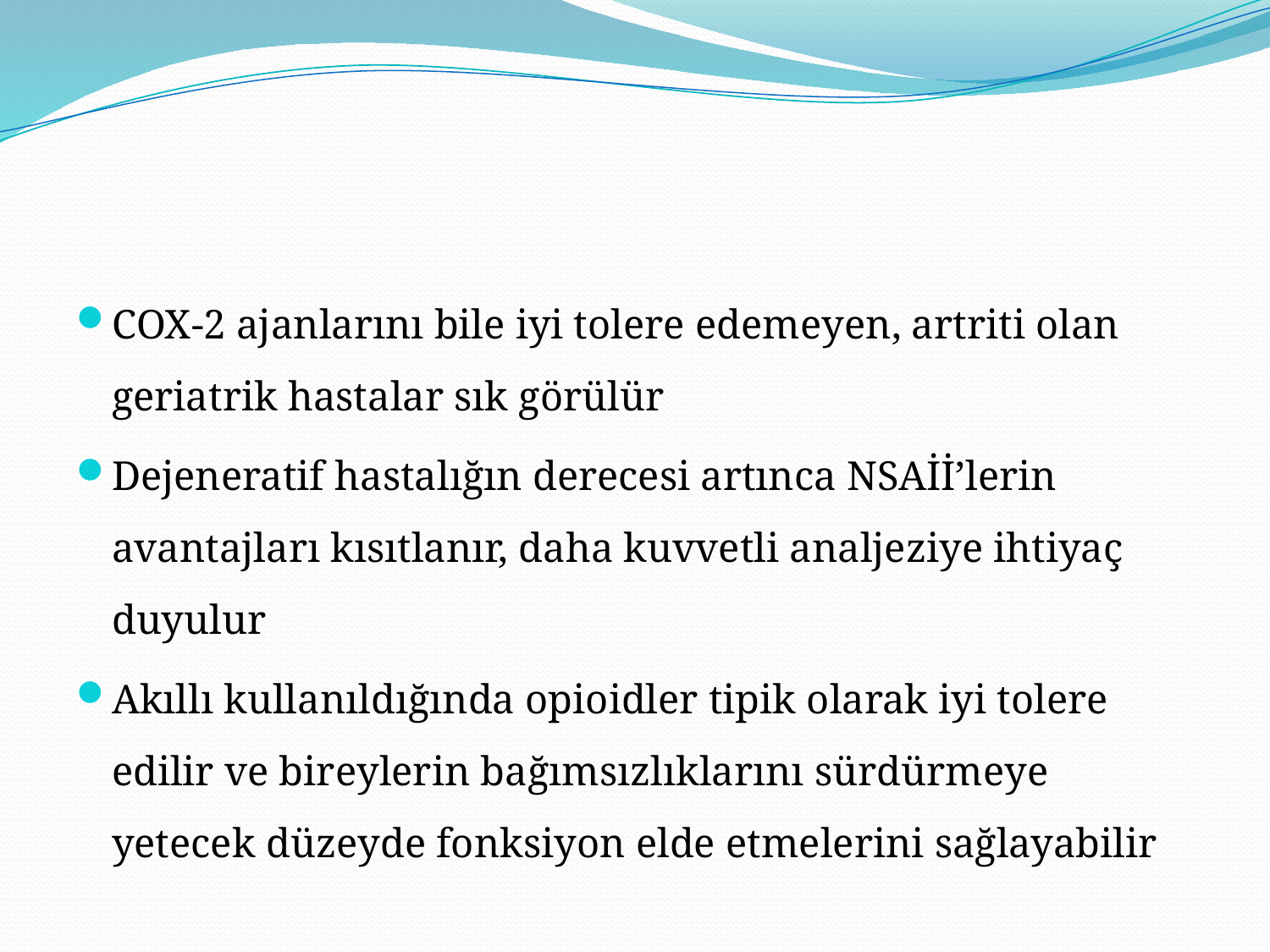

#
COX-2 ajanlarını bile iyi tolere edemeyen, artriti olan geriatrik hastalar sık görülür
Dejeneratif hastalığın derecesi artınca NSAİİ’lerin avantajları kısıtlanır, daha kuvvetli analjeziye ihtiyaç duyulur
Akıllı kullanıldığında opioidler tipik olarak iyi tolere edilir ve bireylerin bağımsızlıklarını sürdürmeye yetecek düzeyde fonksiyon elde etmelerini sağlayabilir